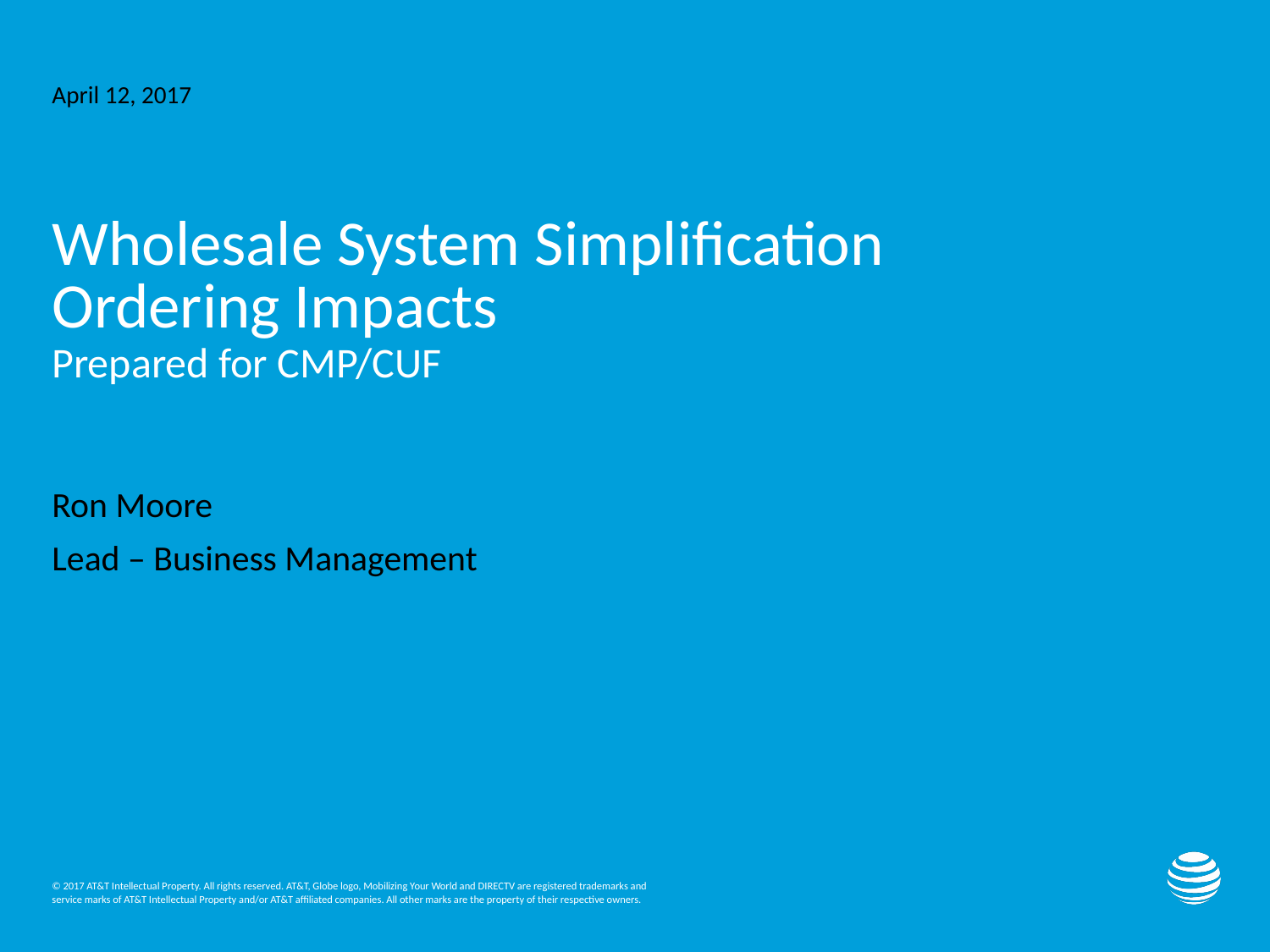

April 12, 2017
# Wholesale System Simplification Ordering Impacts
Prepared for CMP/CUF
Ron Moore
Lead – Business Management